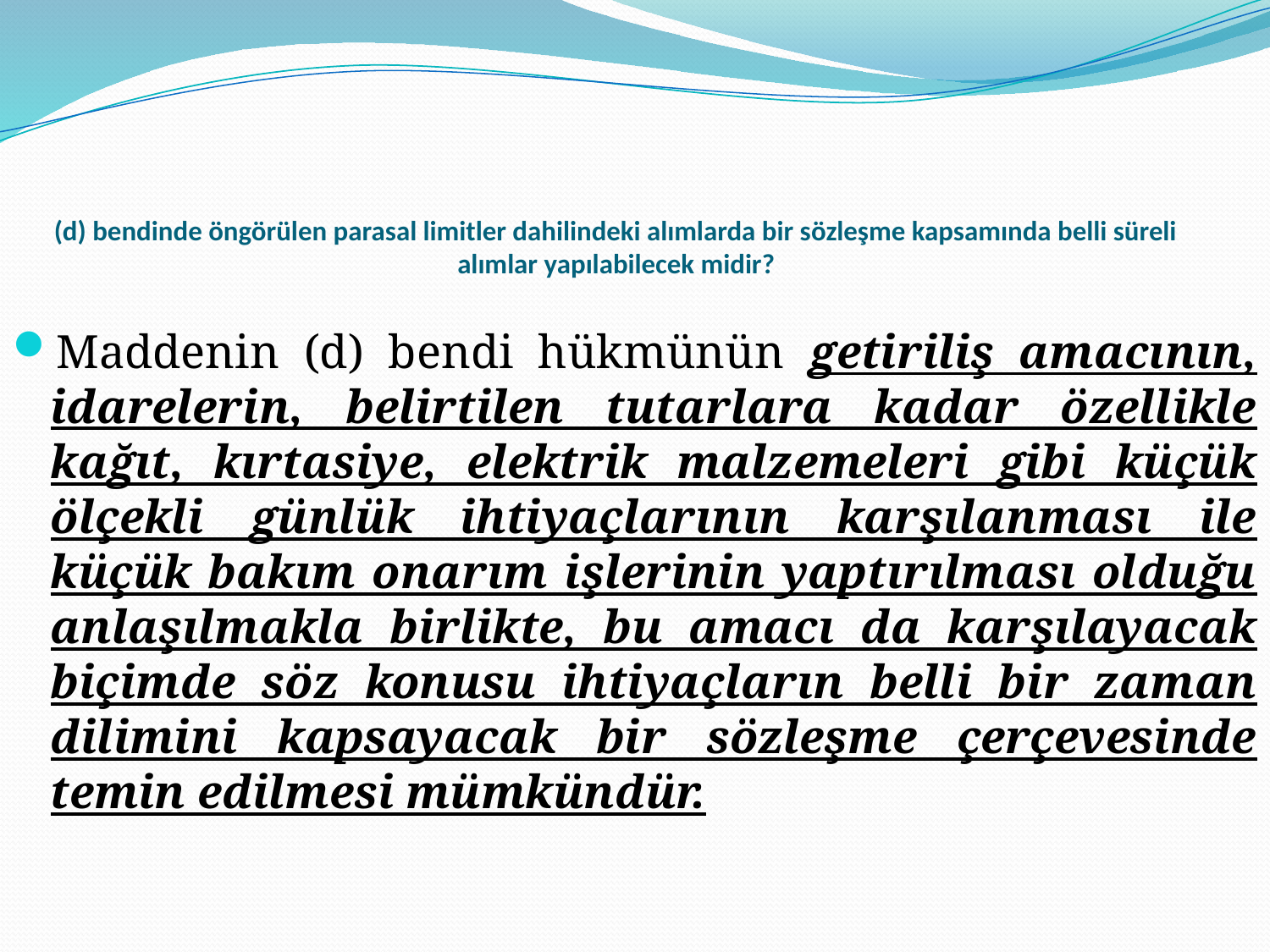

# (d) bendinde öngörülen parasal limitler dahilindeki alımlarda bir sözleşme kapsamında belli süreli alımlar yapılabilecek midir?
Maddenin (d) bendi hükmünün getiriliş amacının, idarelerin, belirtilen tutarlara kadar özellikle kağıt, kırtasiye, elektrik malzemeleri gibi küçük ölçekli günlük ihtiyaçlarının karşılanması ile küçük bakım onarım işlerinin yaptırılması olduğu anlaşılmakla birlikte, bu amacı da karşılayacak biçimde söz konusu ihtiyaçların belli bir zaman dilimini kapsayacak bir sözleşme çerçevesinde temin edilmesi mümkündür.